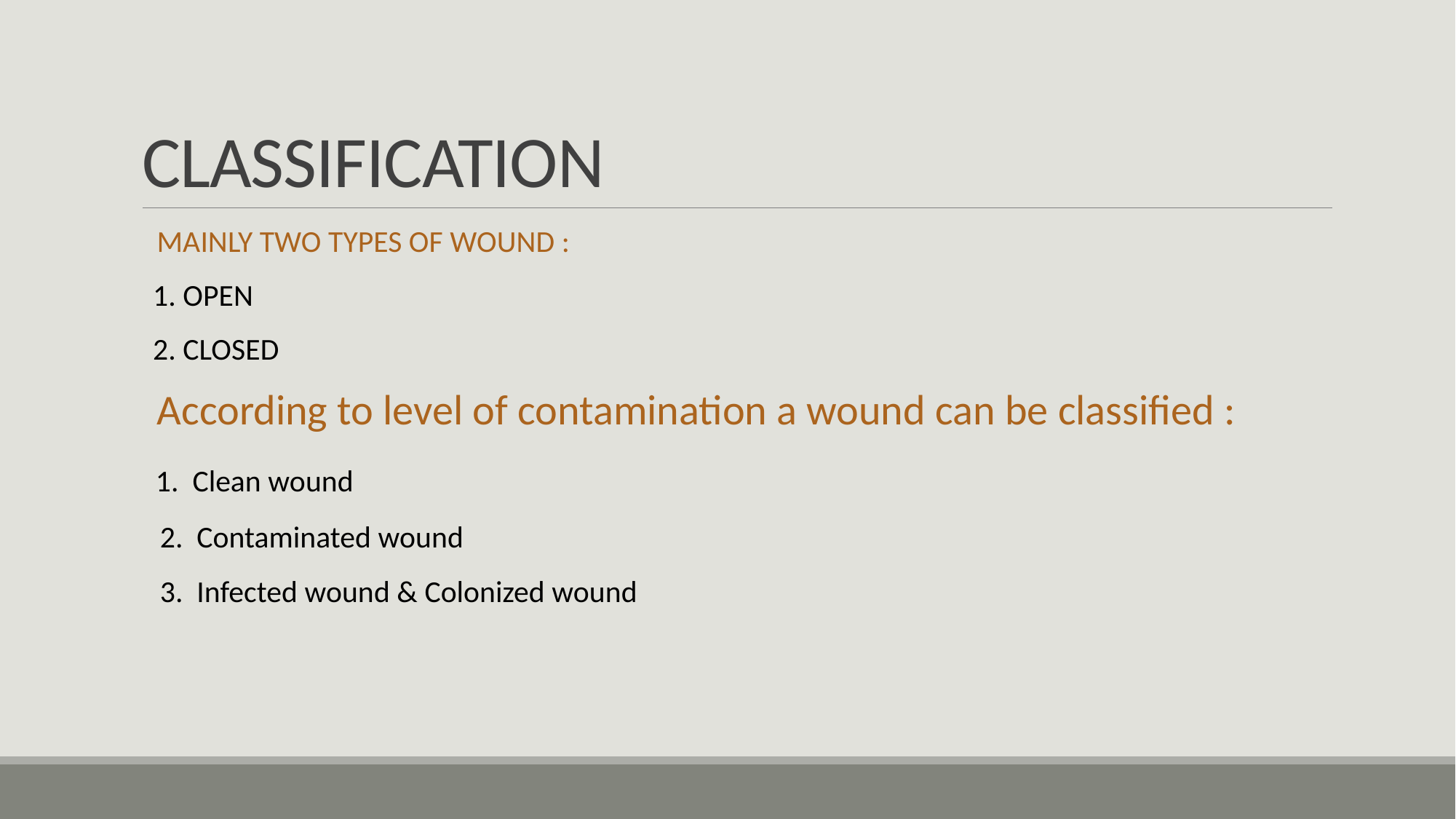

# CLASSIFICATION
MAINLY TWO TYPES OF WOUND :
 1. OPEN
 2. CLOSED
According to level of contamination a wound can be classified :
 1.  Clean wound
  2.  Contaminated wound
  3.  Infected wound & Colonized wound